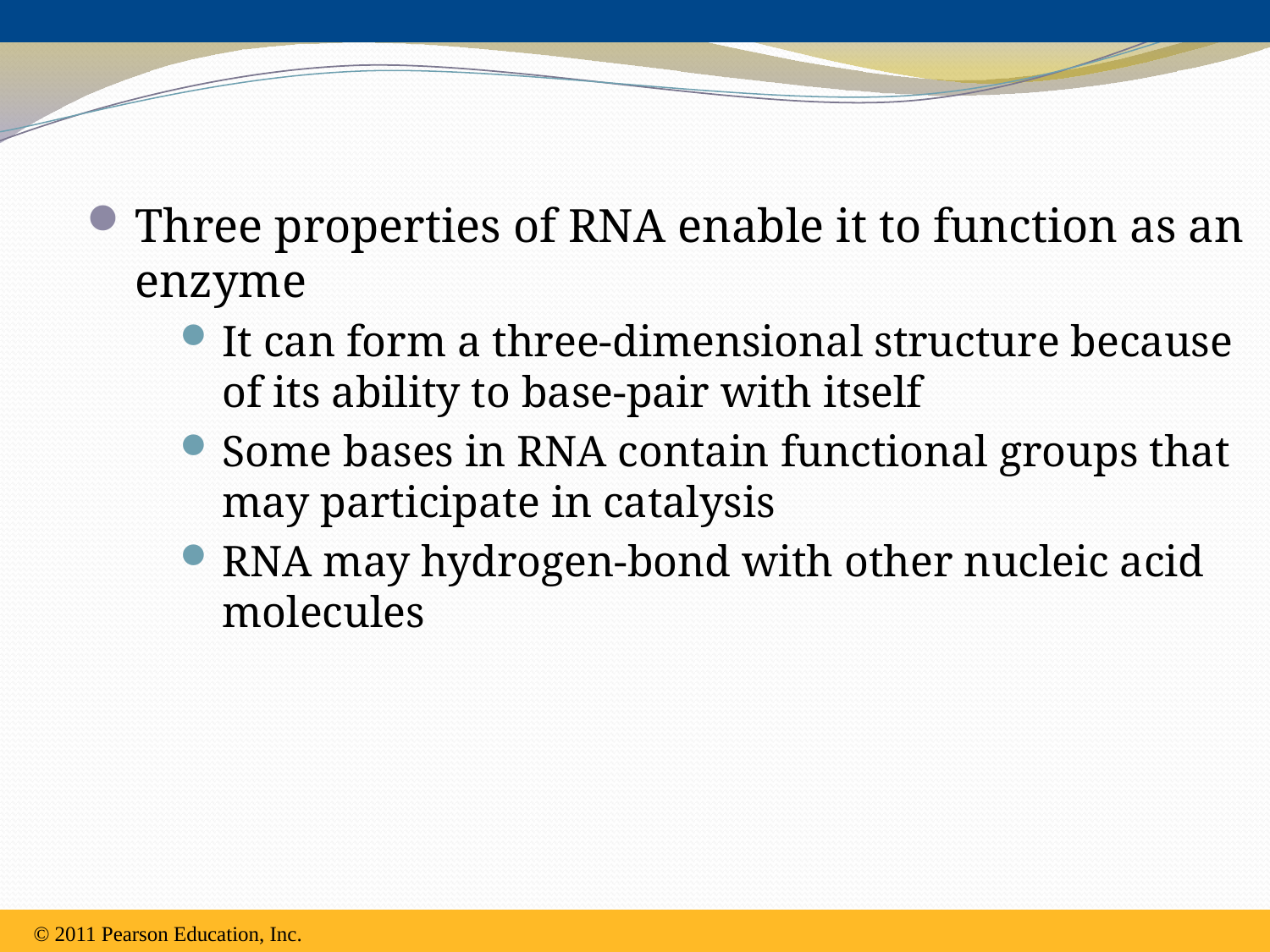

Three properties of RNA enable it to function as an enzyme
It can form a three-dimensional structure because of its ability to base-pair with itself
Some bases in RNA contain functional groups that  may participate in catalysis
RNA may hydrogen-bond with other nucleic acid molecules

© 2011 Pearson Education, Inc.